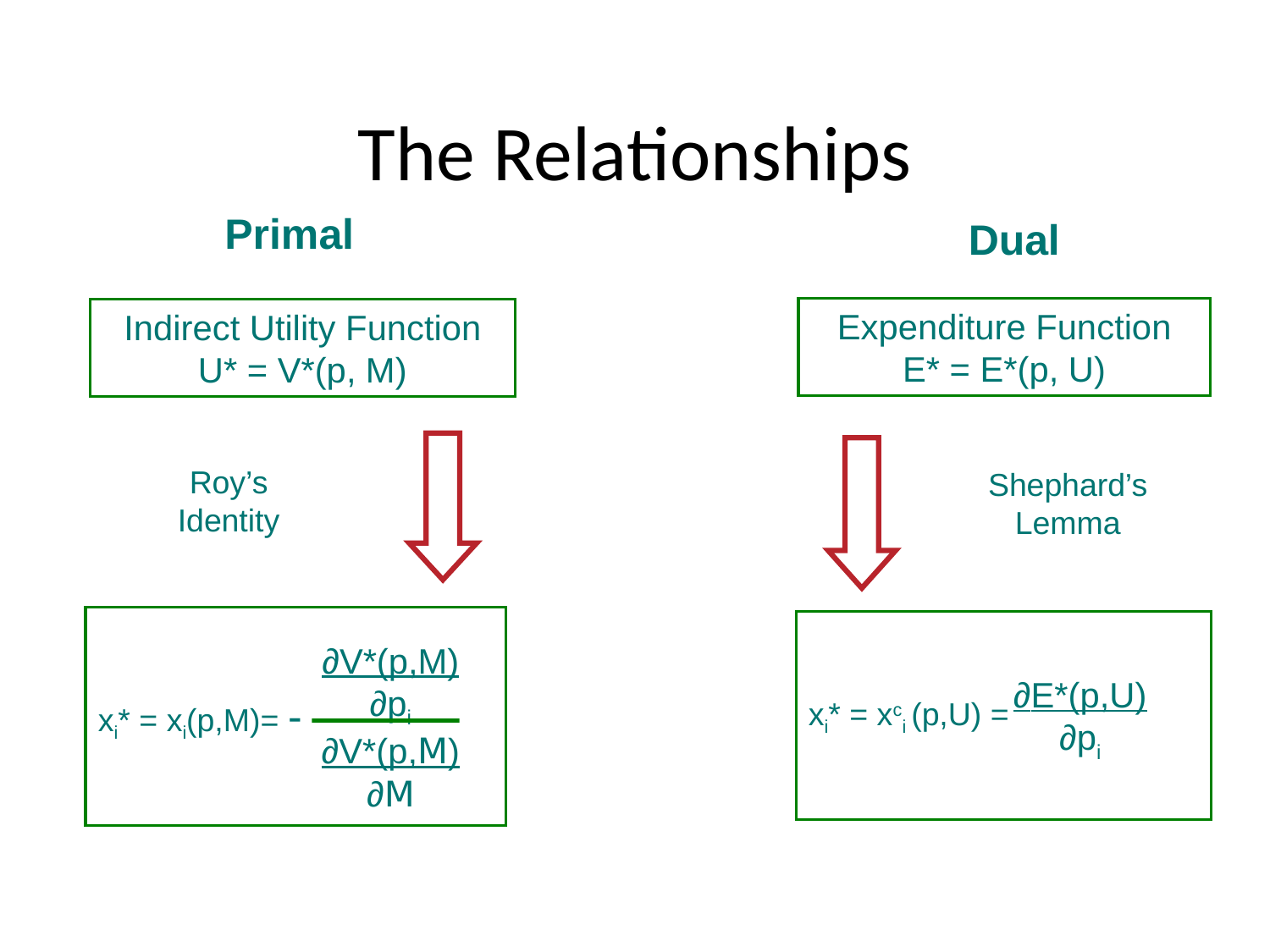

# The Relationships
Primal
Dual

Expenditure Function
E* = E*(p, U)
Indirect Utility Function
U* = V*(p, M)

Roy’s
Identity
Shephard’s
Lemma

xi* = xi(p,M)= -

xi* = xci (p,U) =

∂V*(p,M)
∂pi
∂V*(p,M)
∂M
∂E*(p,U)
∂pi